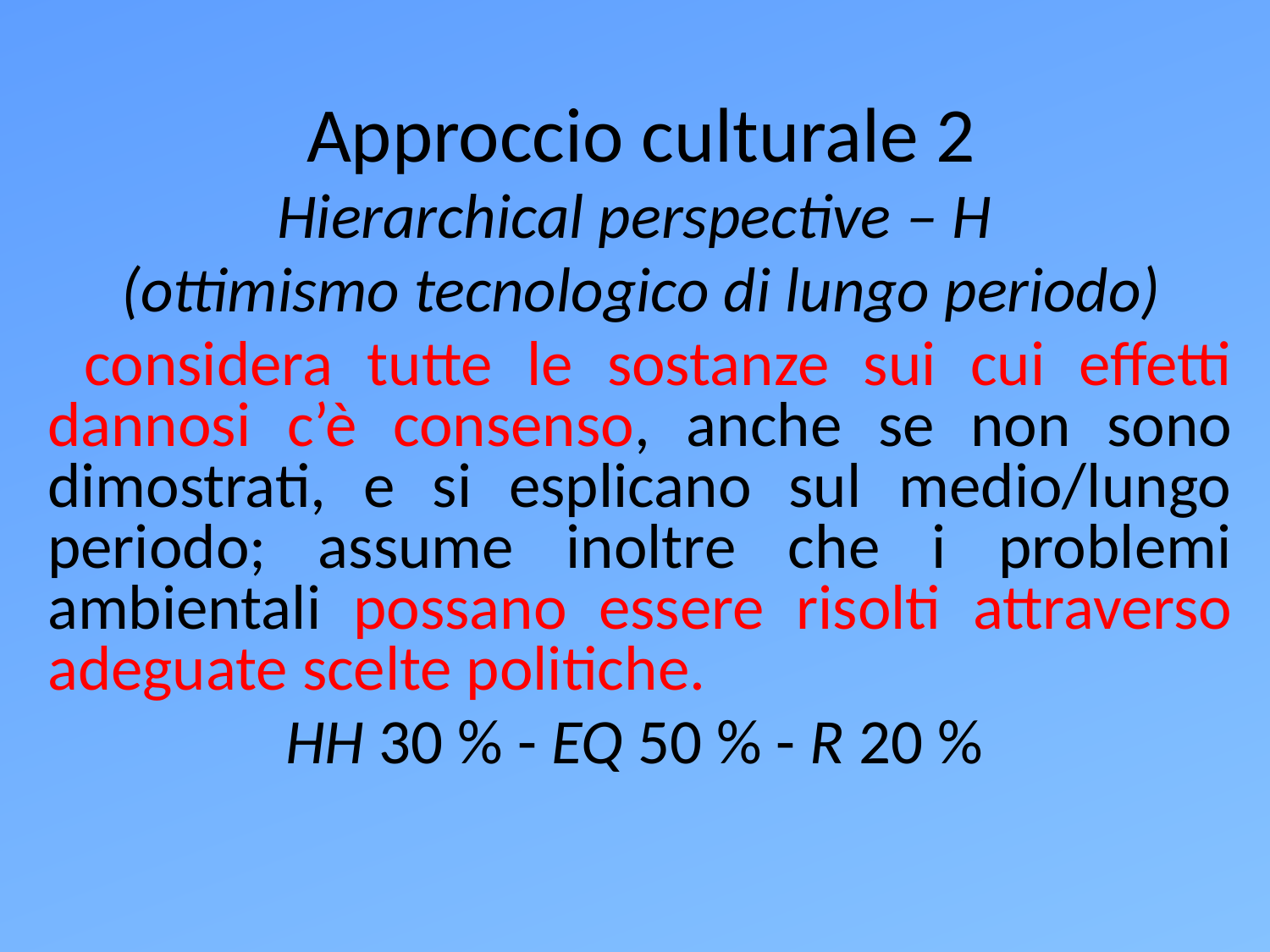

Approccio culturale 2
Hierarchical perspective – H
(ottimismo tecnologico di lungo periodo)
 considera tutte le sostanze sui cui effetti dannosi c’è consenso, anche se non sono dimostrati, e si esplicano sul medio/lungo periodo; assume inoltre che i problemi ambientali possano essere risolti attraverso adeguate scelte politiche.
HH 30 % - EQ 50 % - R 20 %